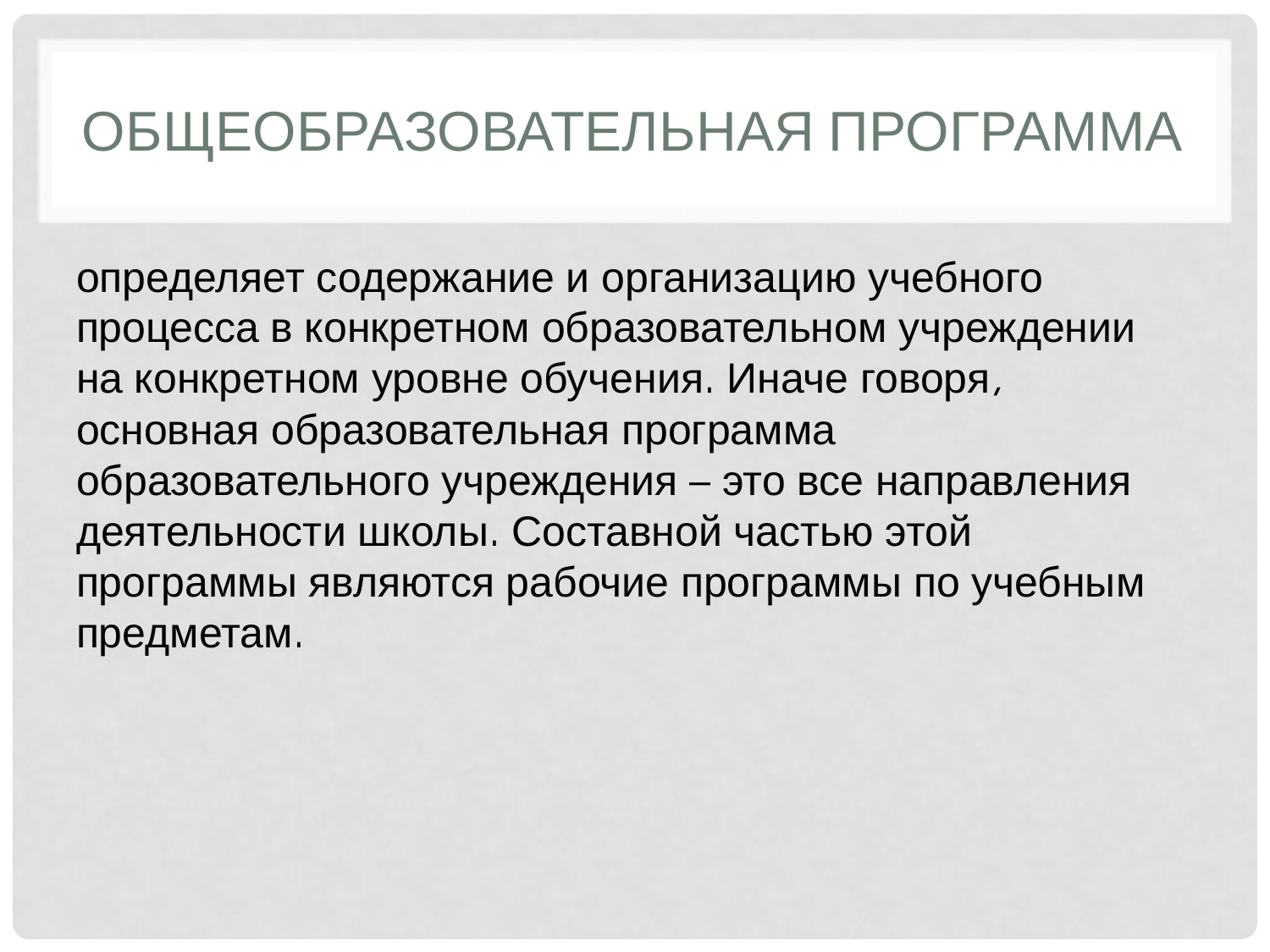

# Общеобразовательная программа
определяет содержание и организацию учебного процесса в конкретном образовательном учреждении на конкретном уровне обучения. Иначе говоря, основная образовательная программа образовательного учреждения – это все направления деятельности школы. Составной частью этой программы являются рабочие программы по учебным предметам.